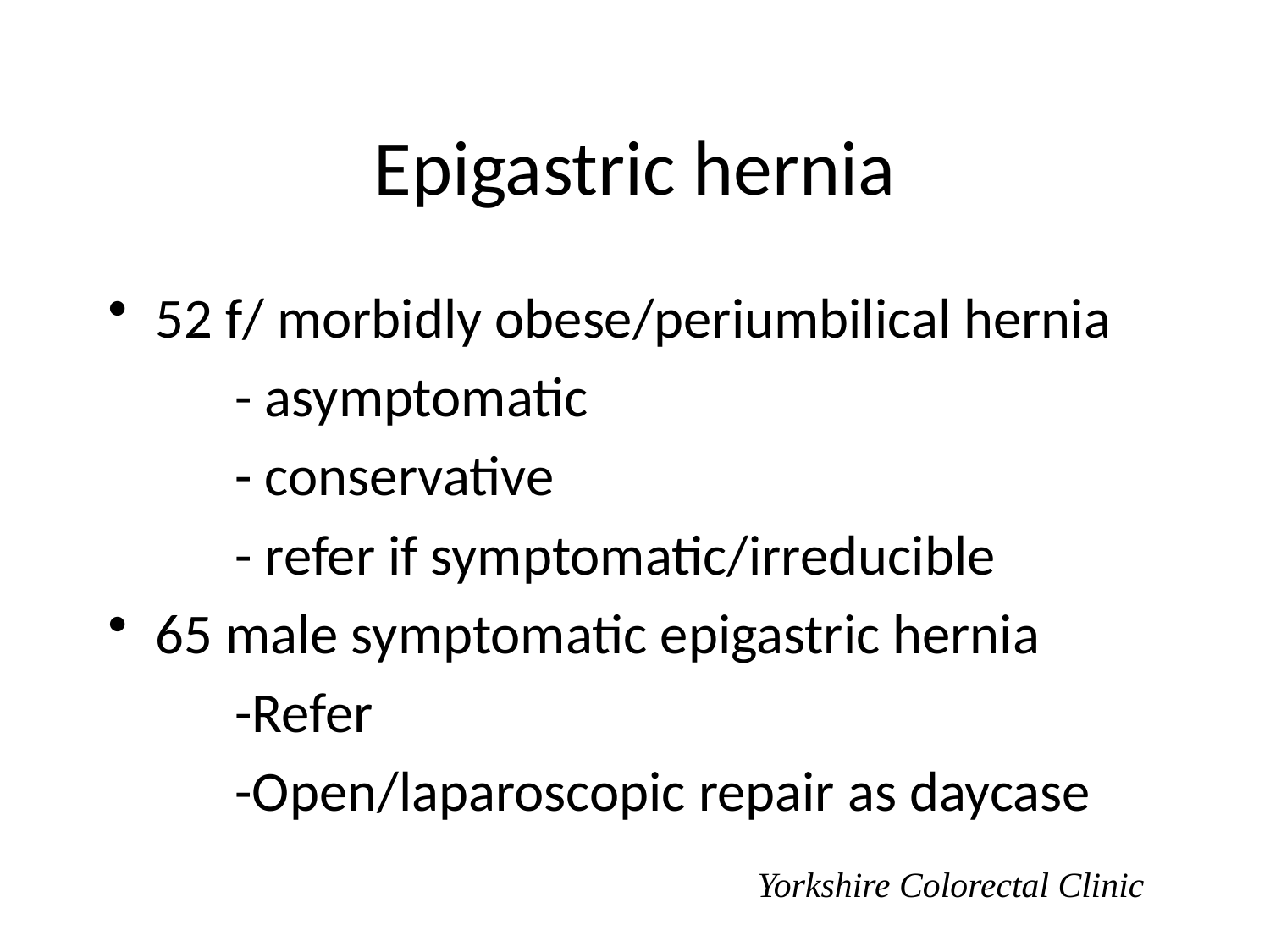

# Epigastric hernia
52 f/ morbidly obese/periumbilical hernia
	- asymptomatic
	- conservative
	- refer if symptomatic/irreducible
65 male symptomatic epigastric hernia
	-Refer
	-Open/laparoscopic repair as daycase